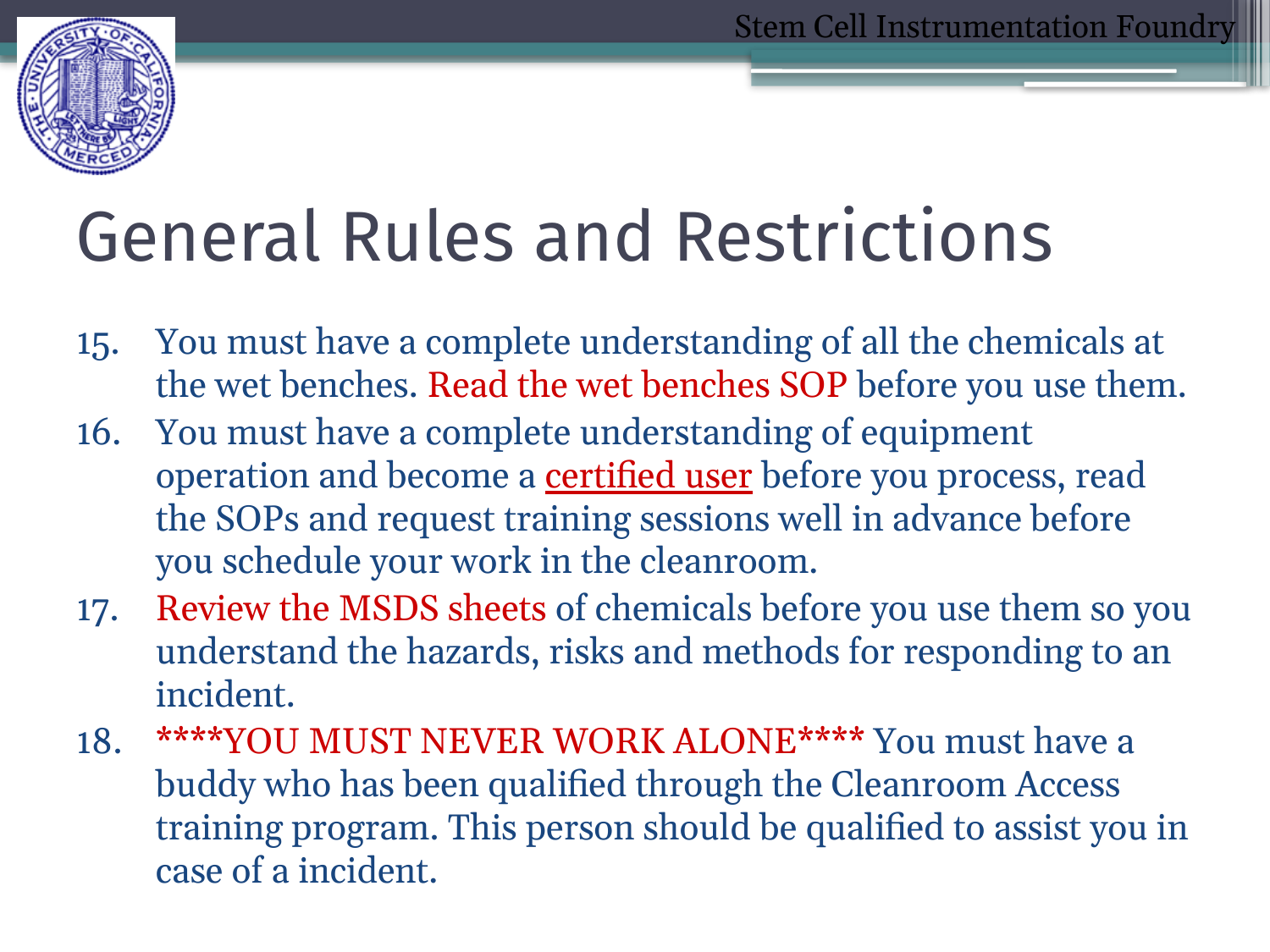

# General Rules and Restrictions
You must have a complete understanding of all the chemicals at the wet benches. Read the wet benches SOP before you use them.
You must have a complete understanding of equipment operation and become a certified user before you process, read the SOPs and request training sessions well in advance before you schedule your work in the cleanroom.
Review the MSDS sheets of chemicals before you use them so you understand the hazards, risks and methods for responding to an incident.
****YOU MUST NEVER WORK ALONE**** You must have a buddy who has been qualified through the Cleanroom Access training program. This person should be qualified to assist you in case of a incident.